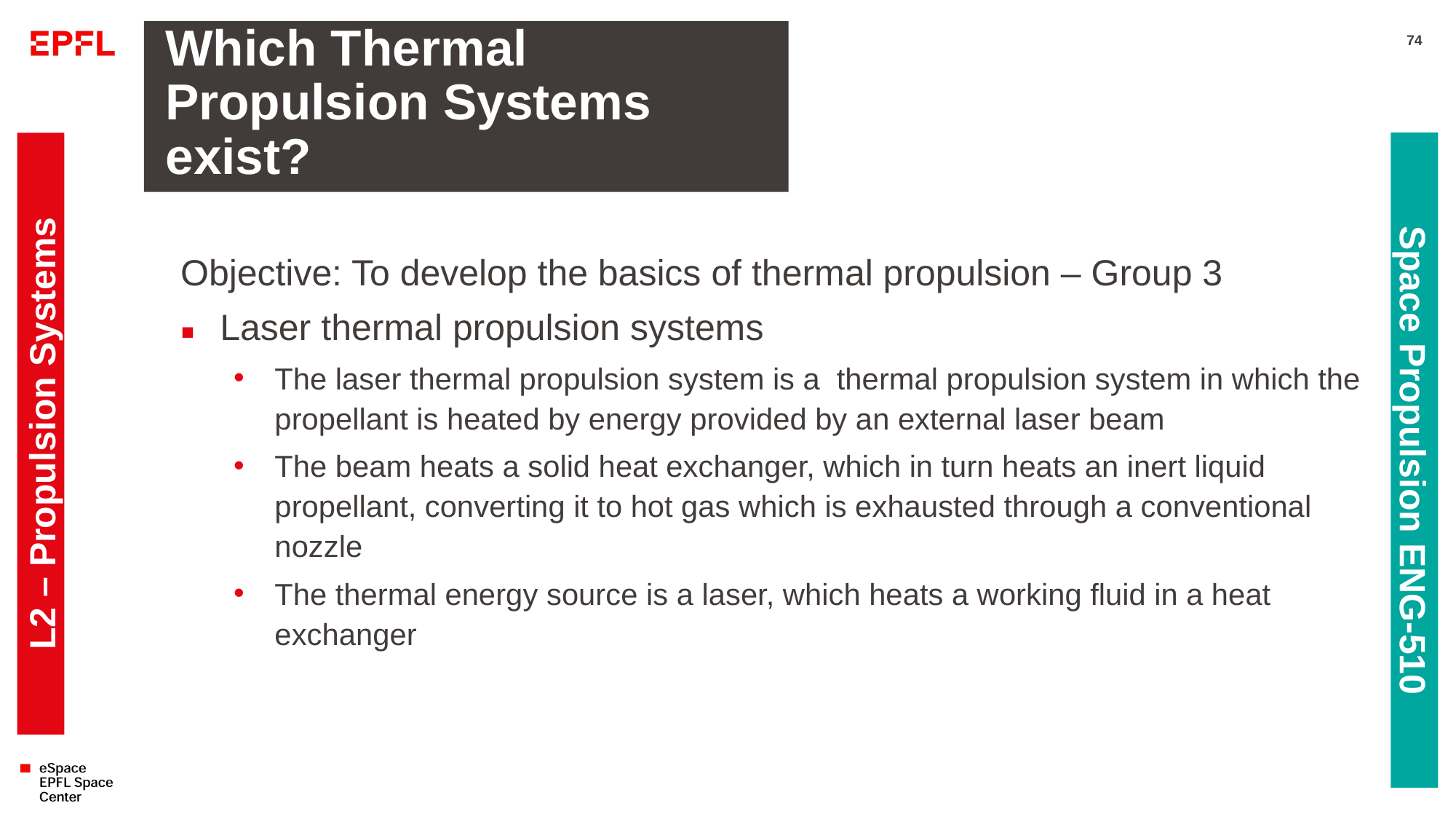

# Which Thermal Propulsion Systems exist?
74
Objective: To develop the basics of thermal propulsion – Group 3
Laser thermal propulsion systems
The laser thermal propulsion system is a  thermal propulsion system in which the propellant is heated by energy provided by an external laser beam
The beam heats a solid heat exchanger, which in turn heats an inert liquid propellant, converting it to hot gas which is exhausted through a conventional nozzle
The thermal energy source is a laser, which heats a working fluid in a heat exchanger

L2 – Propulsion Systems
Space Propulsion ENG-510